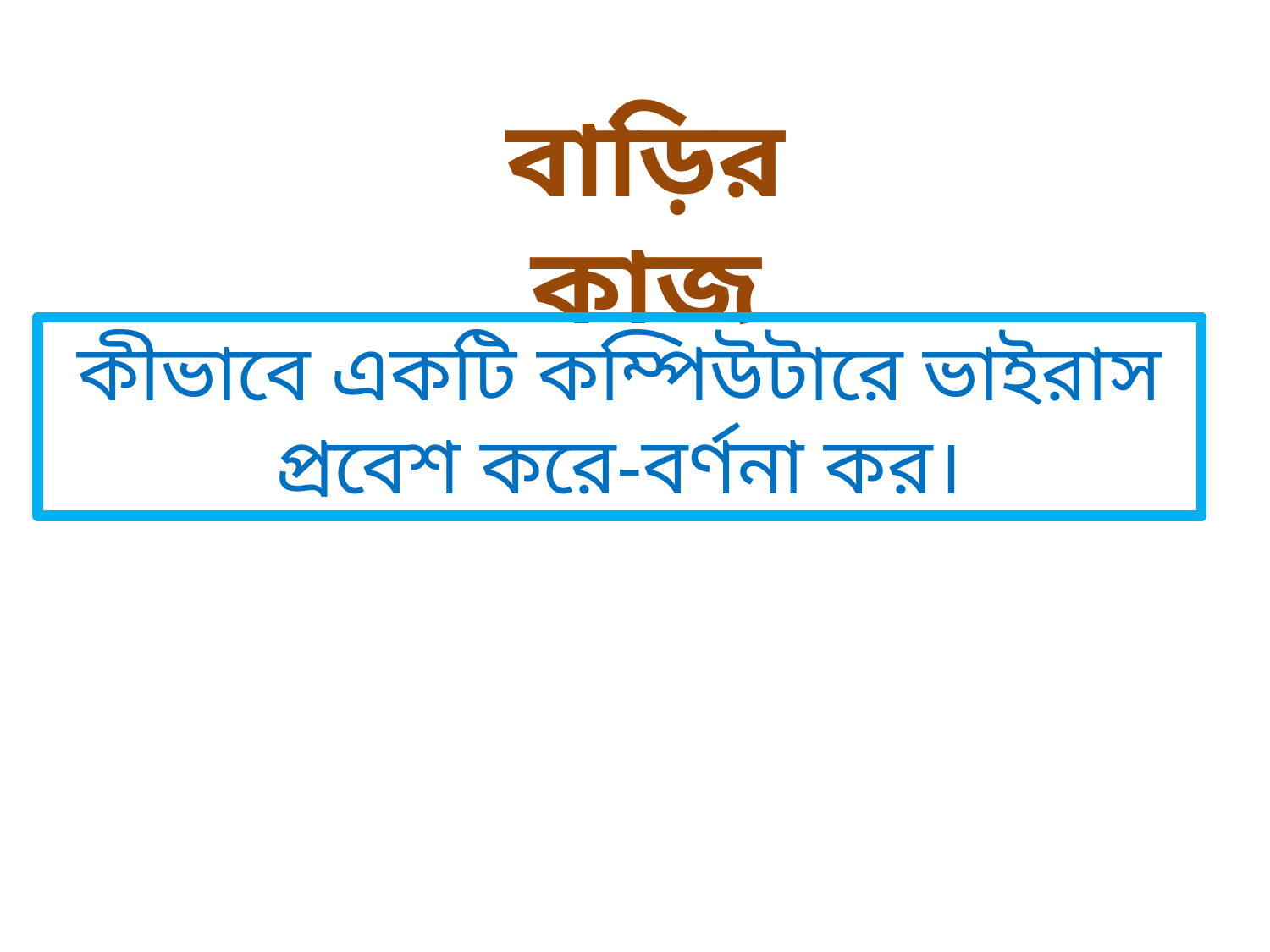

বাড়ির কাজ
কীভাবে একটি কম্পিউটারে ভাইরাস প্রবেশ করে-বর্ণনা কর।